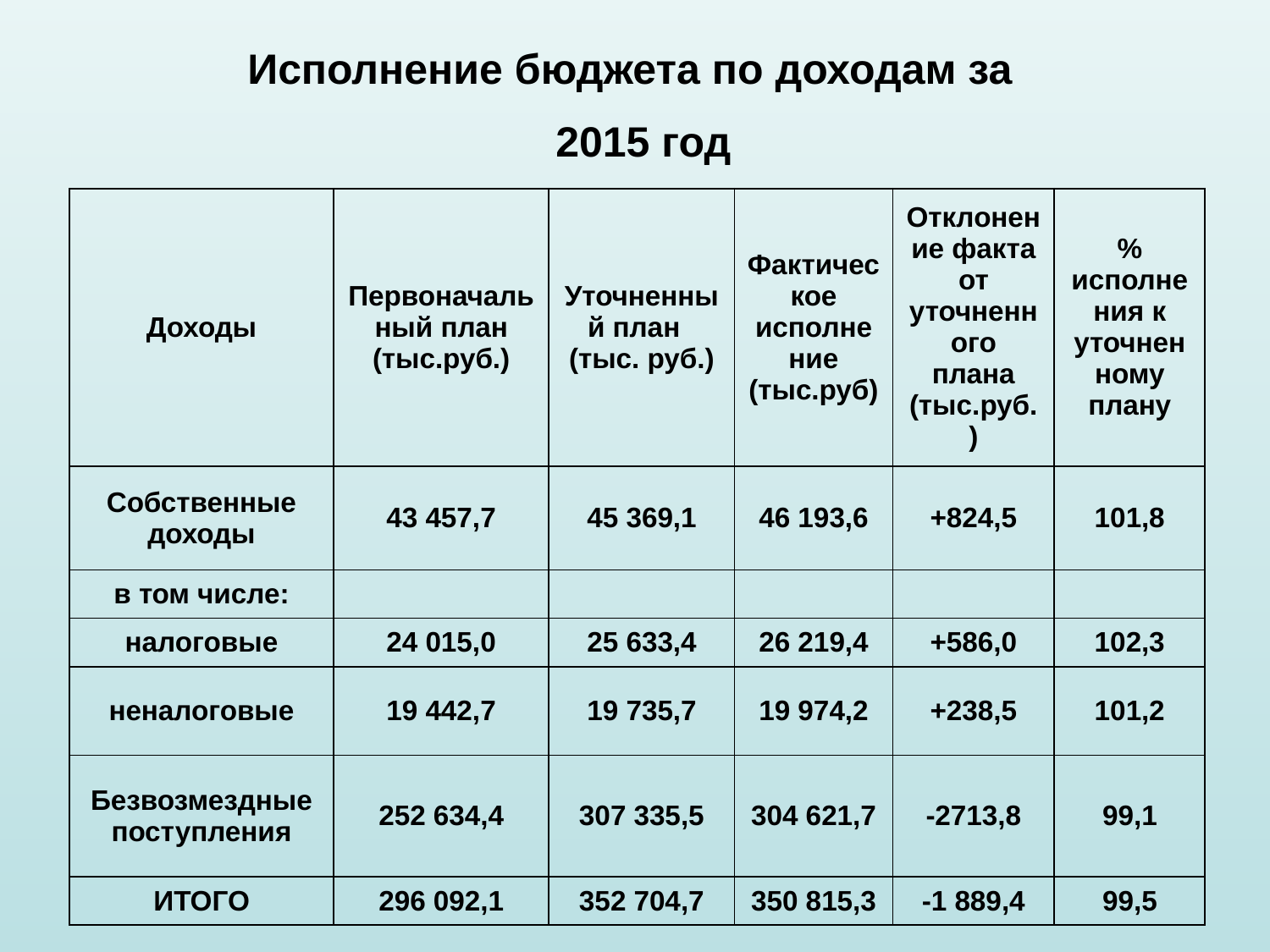

Исполнение бюджета по доходам за
                          2015 год
| Доходы | Первоначальный план (тыс.руб.) | Уточненный план (тыс. руб.) | Фактическое исполнение (тыс.руб) | Отклонение факта от уточненного плана (тыс.руб.) | % исполнения к уточненному плану |
| --- | --- | --- | --- | --- | --- |
| Собственные доходы | 43 457,7 | 45 369,1 | 46 193,6 | +824,5 | 101,8 |
| в том числе: |  |  |  |  |  |
| налоговые | 24 015,0 | 25 633,4 | 26 219,4 | +586,0 | 102,3 |
| неналоговые | 19 442,7 | 19 735,7 | 19 974,2 | +238,5 | 101,2 |
| Безвозмездные поступления | 252 634,4 | 307 335,5 | 304 621,7 | -2713,8 | 99,1 |
| ИТОГО | 296 092,1 | 352 704,7 | 350 815,3 | -1 889,4 | 99,5 |